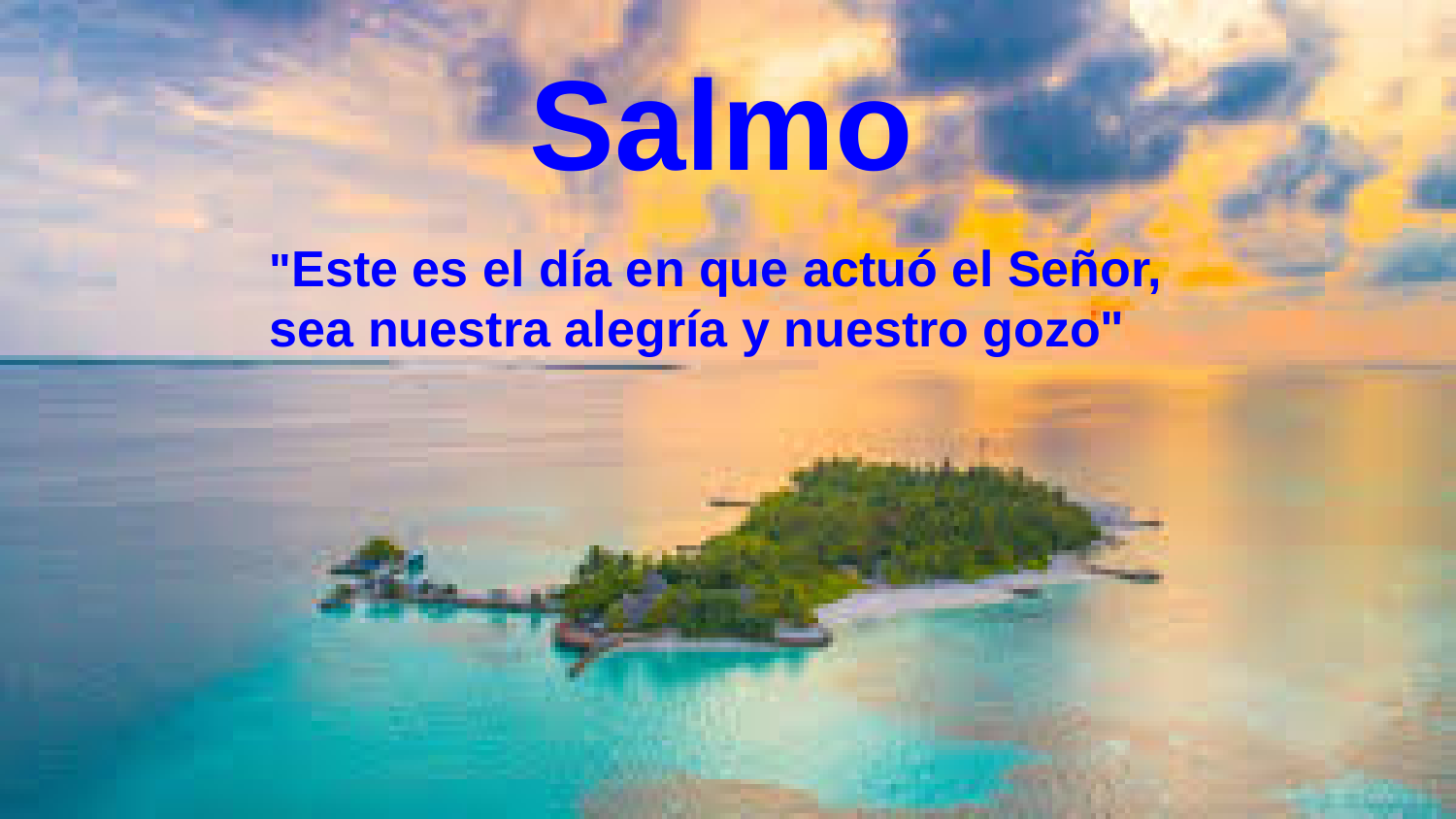

# Salmo
"Este es el día en que actuó el Señor,
sea nuestra alegría y nuestro gozo"